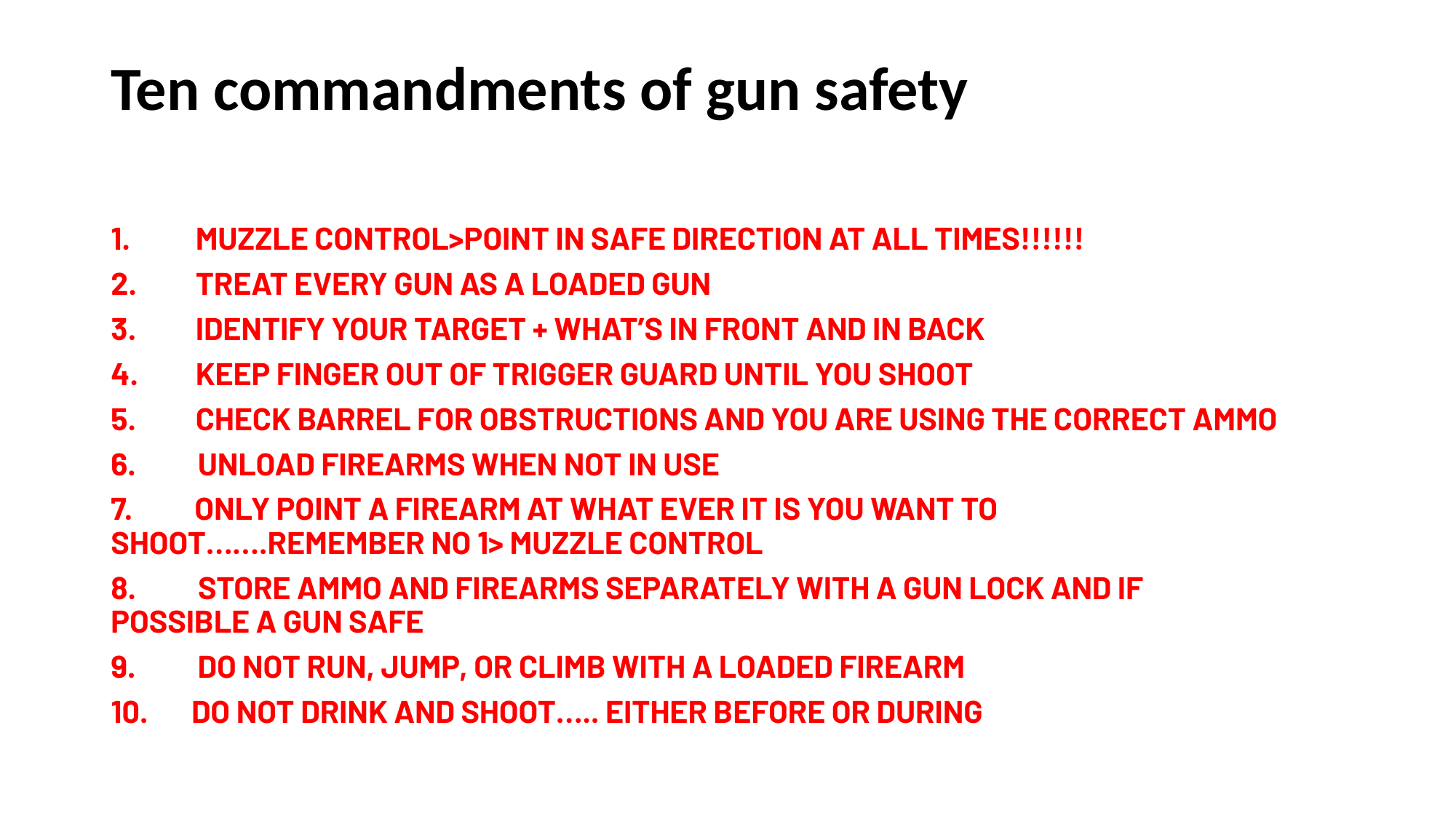

# Ten commandments of gun safety
MUZZLE CONTROL>POINT IN SAFE DIRECTION AT ALL TIMES!!!!!!
TREAT EVERY GUN AS A LOADED GUN
IDENTIFY YOUR TARGET + WHAT’S IN FRONT AND IN BACK
KEEP FINGER OUT OF TRIGGER GUARD UNTIL YOU SHOOT
CHECK BARREL FOR OBSTRUCTIONS AND YOU ARE USING THE CORRECT AMMO
6.          UNLOAD FIREARMS WHEN NOT IN USE
7.          ONLY POINT A FIREARM AT WHAT EVER IT IS YOU WANT TO 	SHOOT…….REMEMBER NO 1> MUZZLE CONTROL
8.          STORE AMMO AND FIREARMS SEPARATELY WITH A GUN LOCK AND IF    	POSSIBLE A GUN SAFE
9.          DO NOT RUN, JUMP, OR CLIMB WITH A LOADED FIREARM
10.       DO NOT DRINK AND SHOOT….. EITHER BEFORE OR DURING